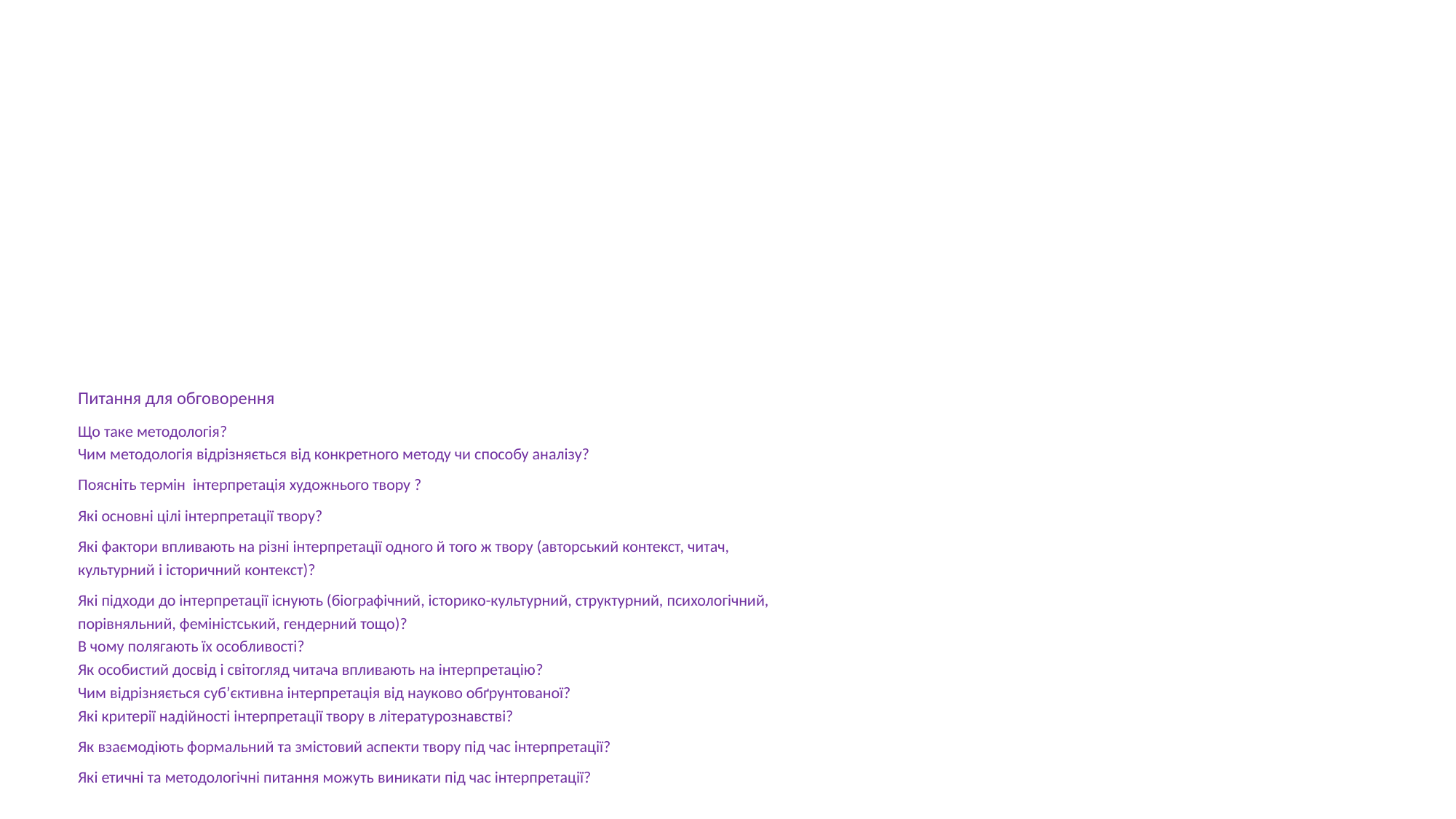

# Питання для обговорення Що таке методологія? Чим методологія відрізняється від конкретного методу чи способу аналізу? Поясніть термін  інтерпретація художнього твору ? Які основні цілі інтерпретації твору? Які фактори впливають на різні інтерпретації одного й того ж твору (авторський контекст, читач, культурний і історичний контекст)? Які підходи до інтерпретації існують (біографічний, історико-культурний, структурний, психологічний, порівняльний, феміністський, гендерний тощо)? В чому полягають їх особливості? Як особистий досвід і світогляд читача впливають на інтерпретацію? Чим відрізняється суб’єктивна інтерпретація від науково обґрунтованої? Які критерії надійності інтерпретації твору в літературознавстві? Як взаємодіють формальний та змістовий аспекти твору під час інтерпретації? Які етичні та методологічні питання можуть виникати під час інтерпретації?